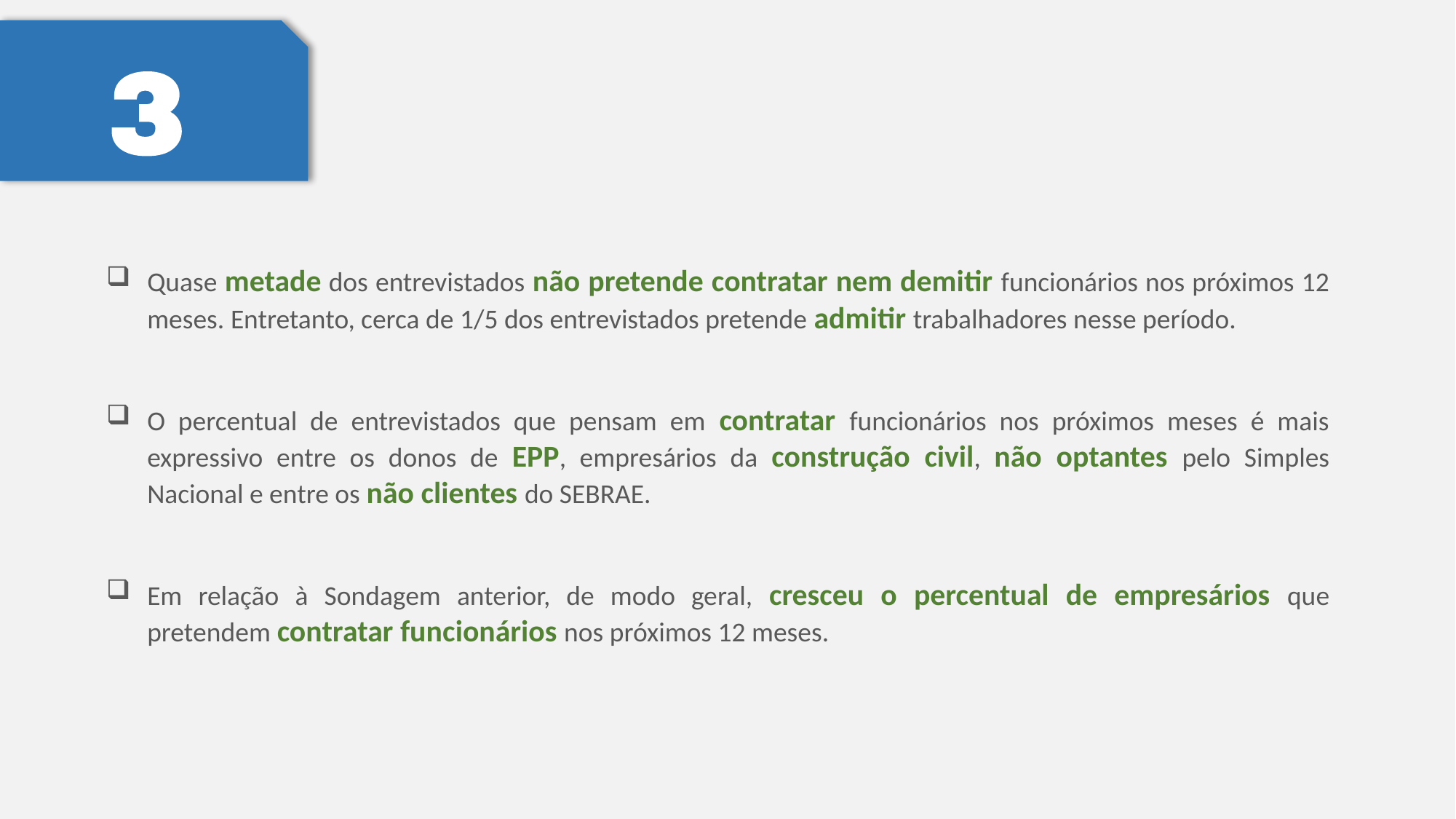

3
Quase metade dos entrevistados não pretende contratar nem demitir funcionários nos próximos 12 meses. Entretanto, cerca de 1/5 dos entrevistados pretende admitir trabalhadores nesse período.

O percentual de entrevistados que pensam em contratar funcionários nos próximos meses é mais expressivo entre os donos de EPP, empresários da construção civil, não optantes pelo Simples Nacional e entre os não clientes do SEBRAE.

Em relação à Sondagem anterior, de modo geral, cresceu o percentual de empresários que pretendem contratar funcionários nos próximos 12 meses.